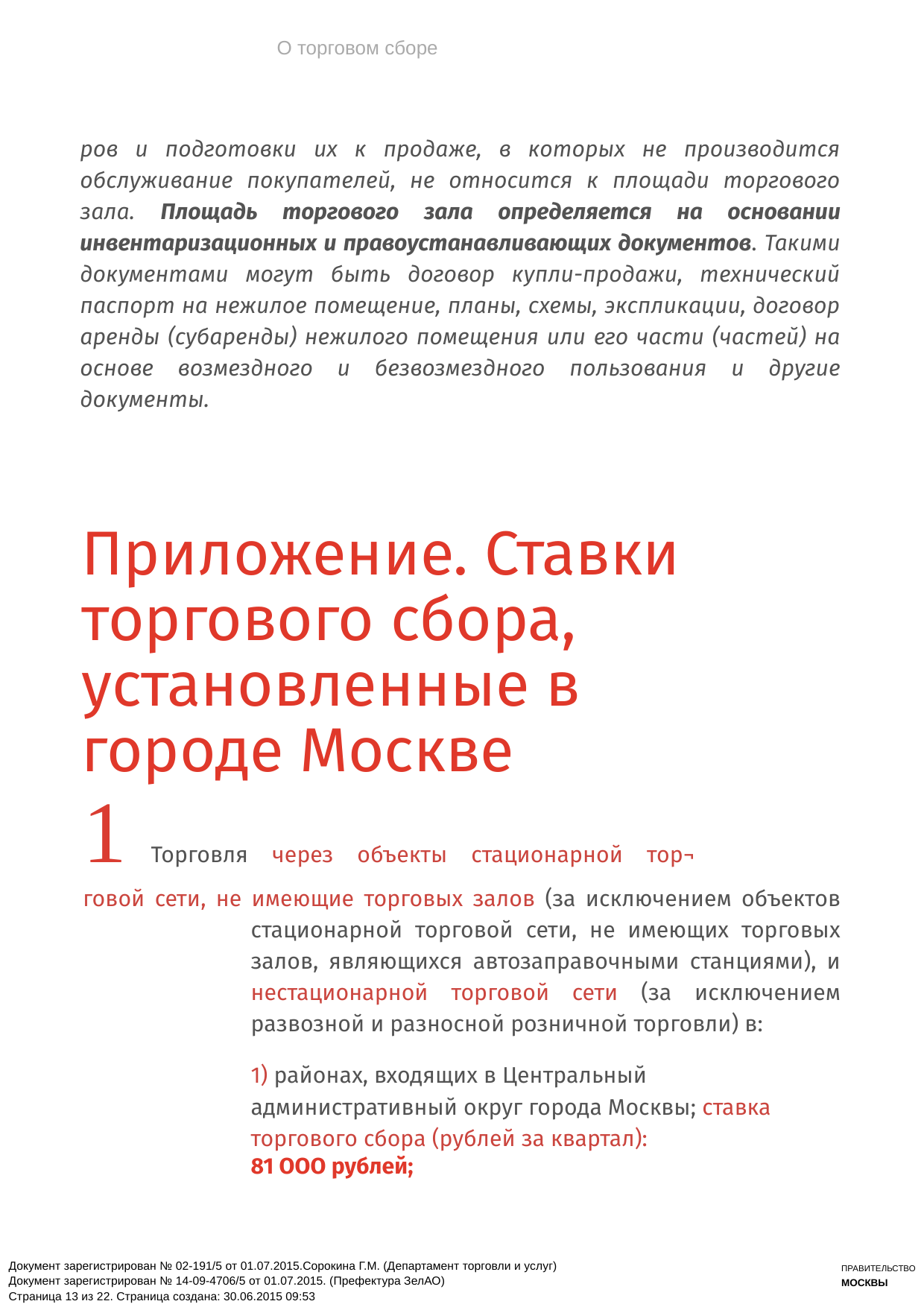

О торговом сборе
ров и подготовки их к продаже, в которых не производится обслуживание покупателей, не относится к площади торгового зала. Площадь торгового зала определяется на основании инвентаризационных и правоустанавливающих документов. Такими документами могут быть договор купли-продажи, технический паспорт на нежилое помещение, планы, схемы, экспликации, договор аренды (субаренды) нежилого помещения или его части (частей) на основе возмездного и безвозмездного пользования и другие документы.
Приложение. Ставки торгового сбора, установленные в городе Москве
1    Торговля    через    объекты    стационарной    тор¬
говой сети, не имеющие торговых залов (за исключением объектов стационарной торговой сети, не имеющих торговых залов, являющихся автозаправочными станциями), и нестационарной торговой сети (за исключением развозной и разносной розничной торговли) в:
1) районах, входящих в Центральный административный округ города Москвы; ставка торгового сбора (рублей за квартал):
81 ООО рублей;
Документ зарегистрирован № 02-191/5 от 01.07.2015.Сорокина Г.М. (Департамент торговли и услуг)
Документ зарегистрирован № 14-09-4706/5 от 01.07.2015. (Префектура ЗелАО)
Страница 13 из 22. Страница создана: 30.06.2015 09:53
ПРАВИТЕЛЬСТВО
МОСКВЫ